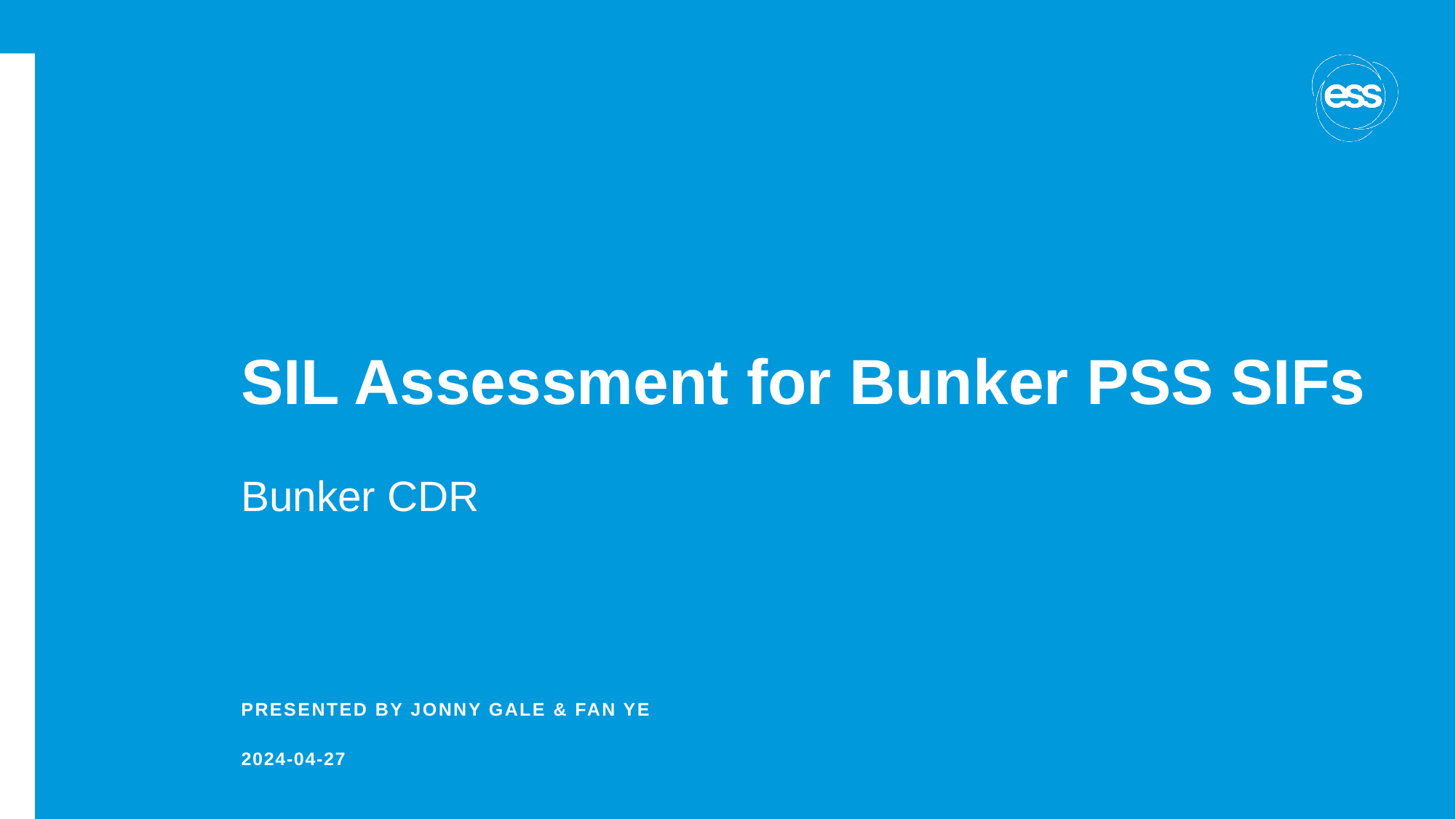

# SIL Assessment for Bunker PSS SIFs
Bunker CDR
PRESENTED BY Jonny Gale & Fan YE
2024-04-27